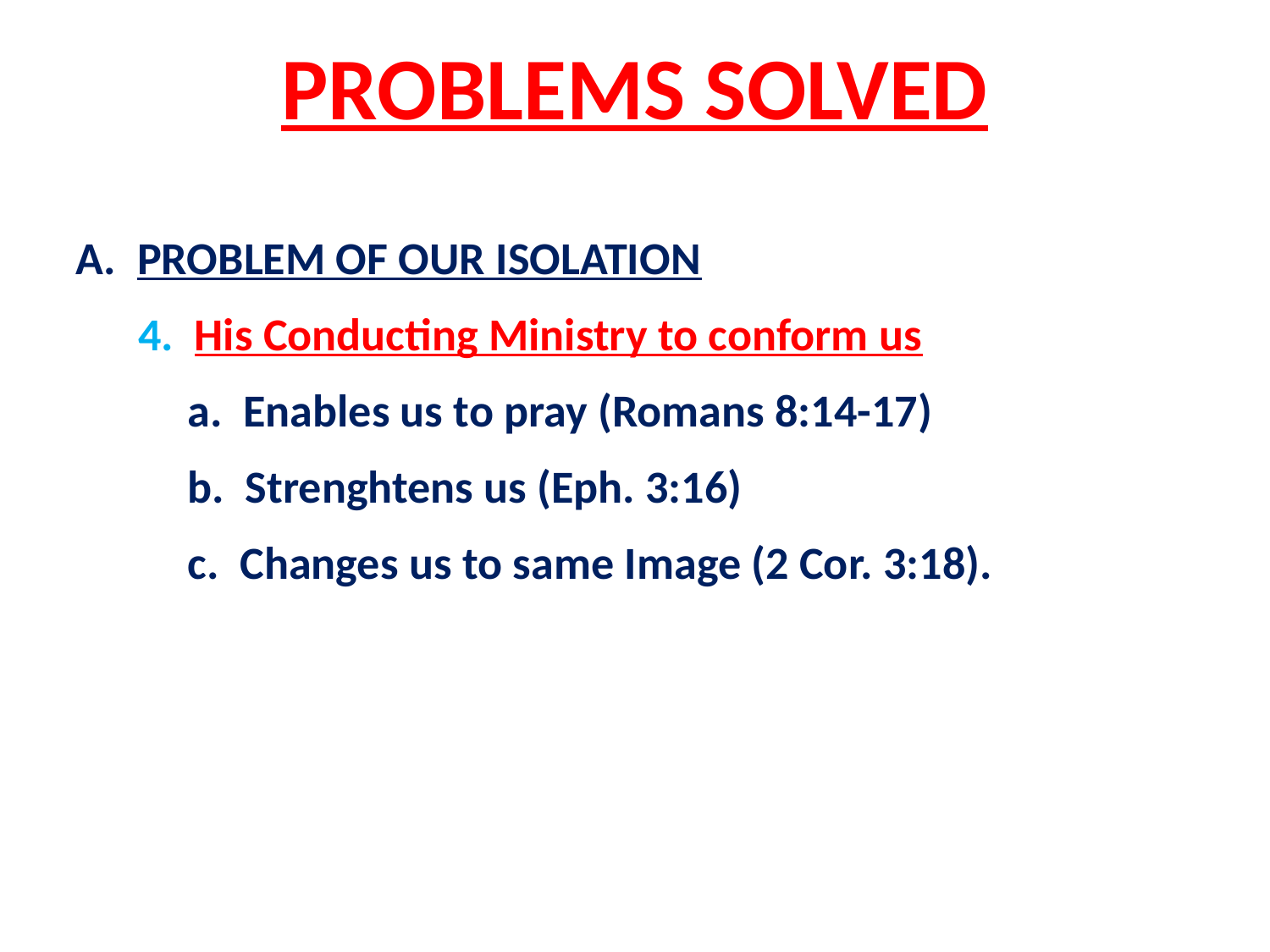

# PROBLEMS SOLVED
A.  PROBLEM OF OUR ISOLATION
4.  His Conducting Ministry to conform us
a.  Enables us to pray (Romans 8:14-17)
b.  Strenghtens us (Eph. 3:16)
c.  Changes us to same Image (2 Cor. 3:18).